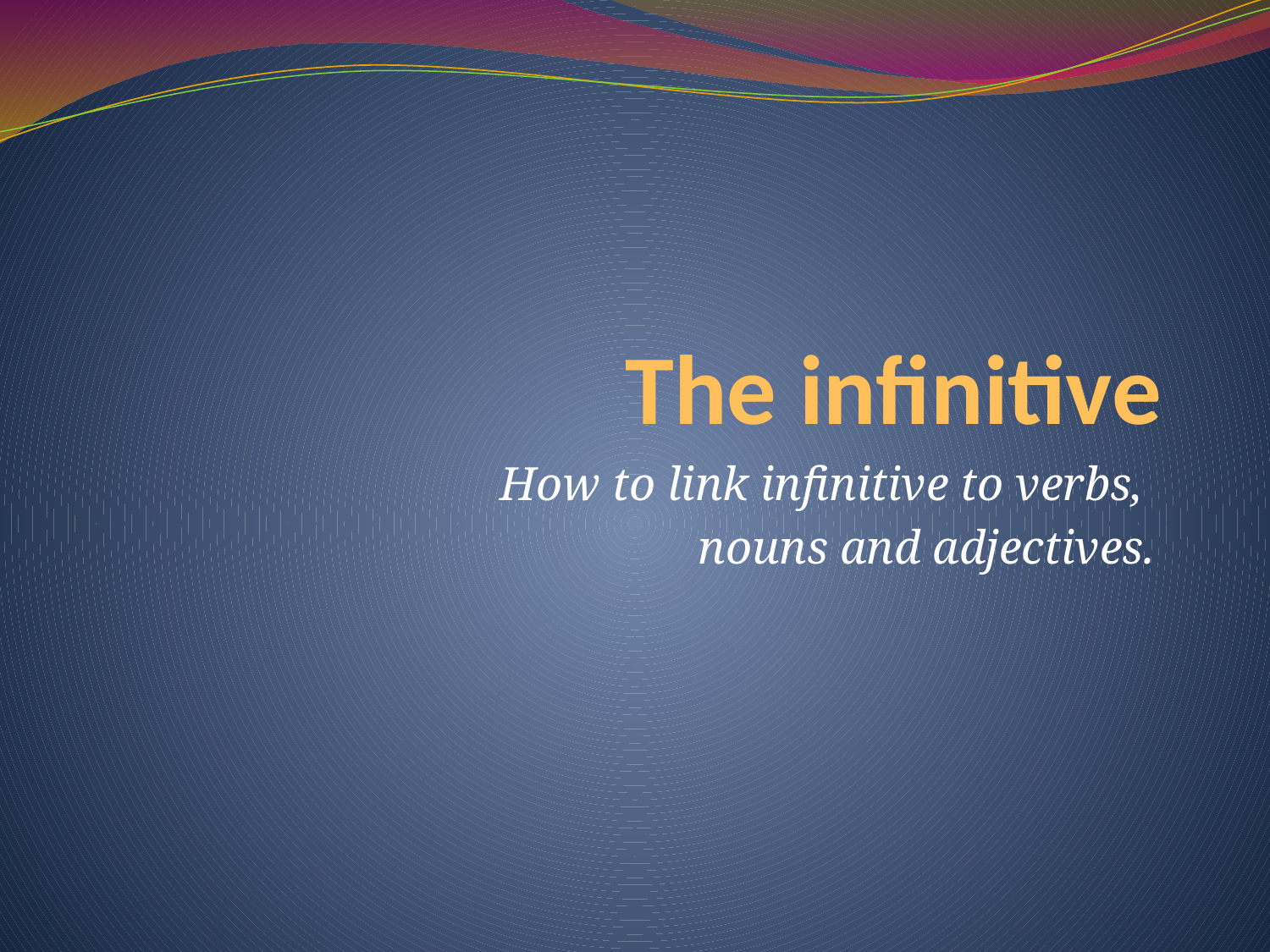

# The infinitive
How to link infinitive to verbs,
nouns and adjectives.